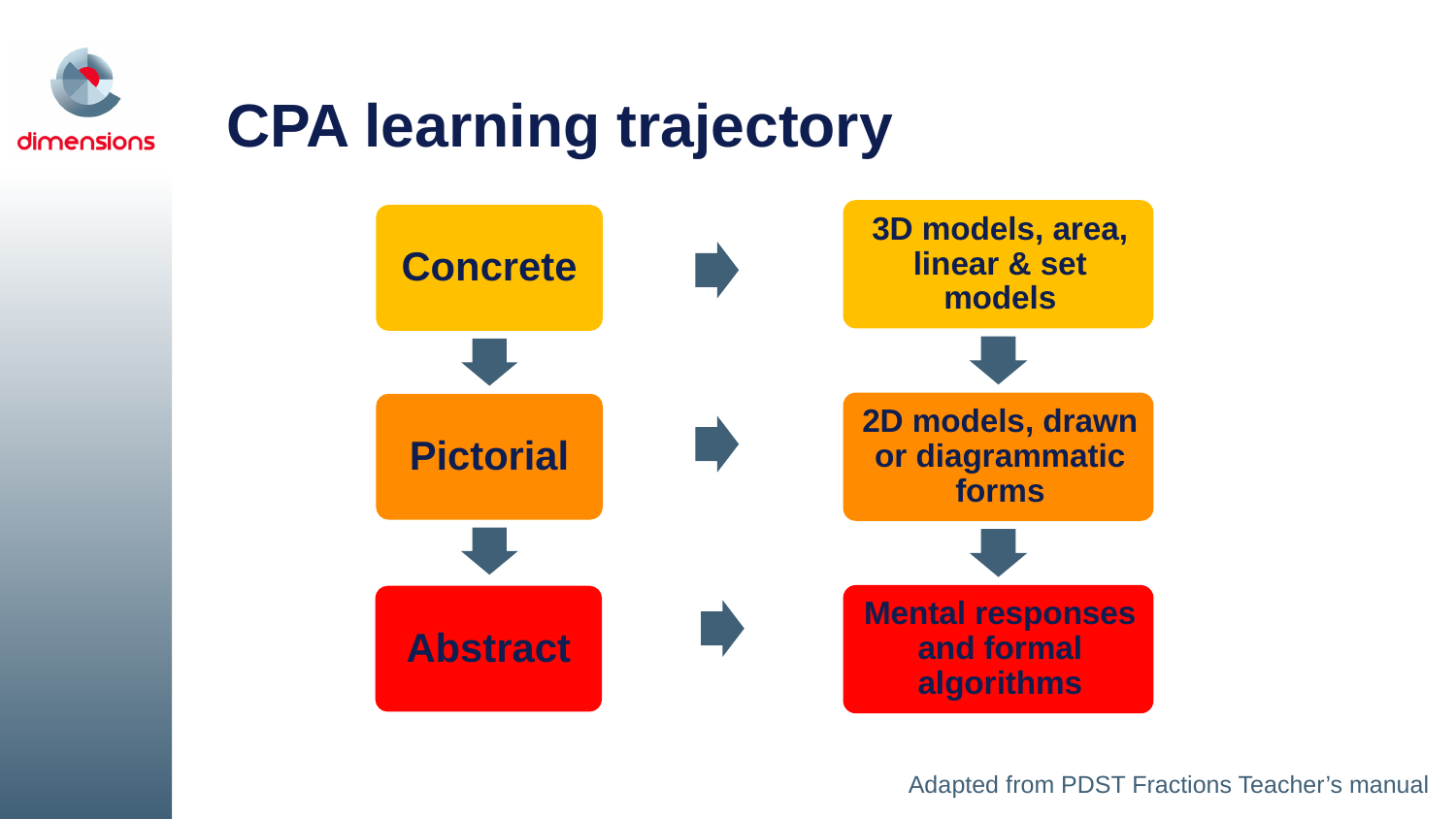

# CPA learning trajectory
3D models, area, linear & set models

2D models, drawn or diagrammatic forms

Mental responses and formal algorithms
Concrete

Pictorial

Abstract

Adapted from PDST Fractions Teacher’s manual